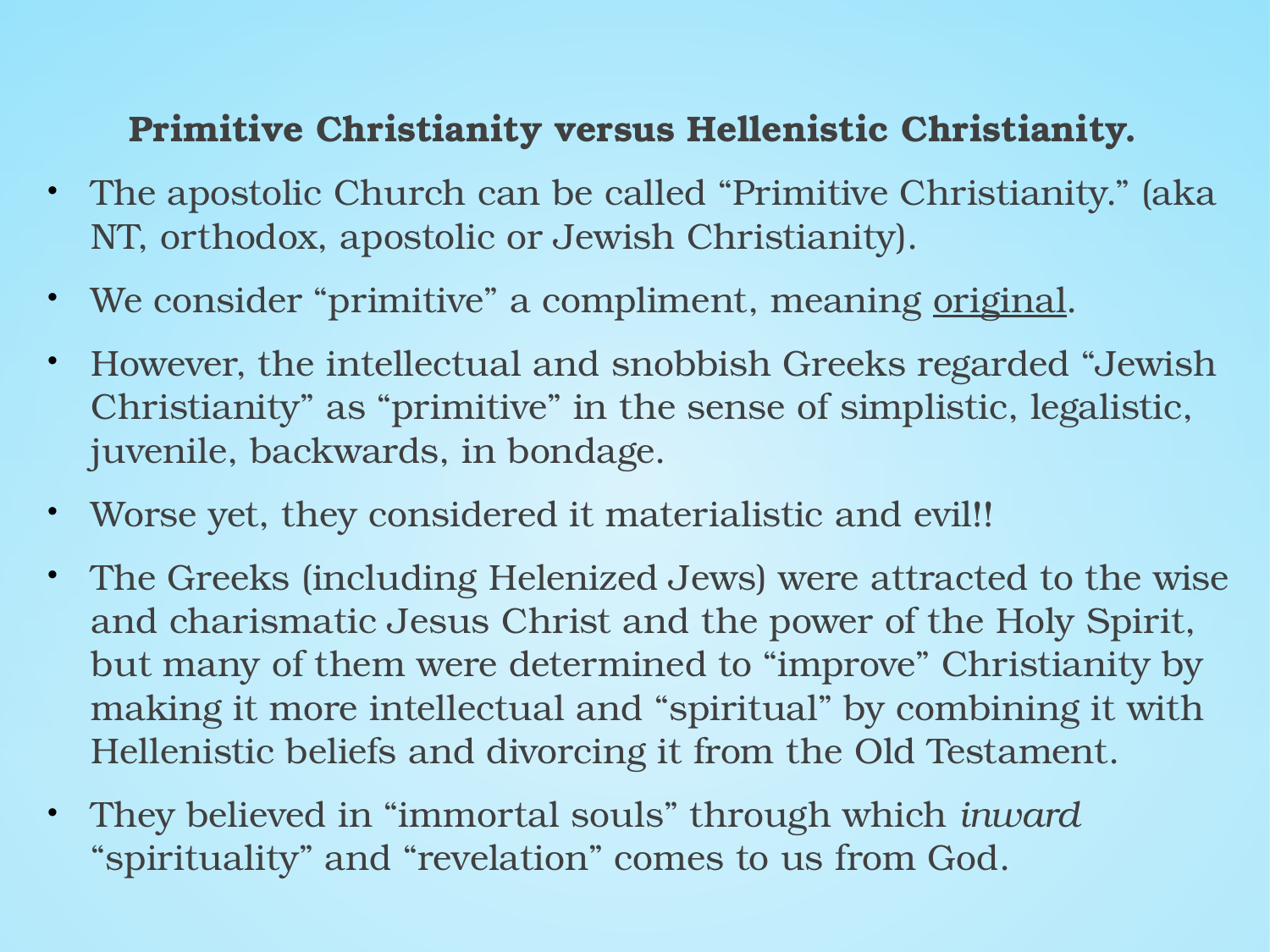

Primitive Christianity versus Hellenistic Christianity.
The apostolic Church can be called “Primitive Christianity.” (aka NT, orthodox, apostolic or Jewish Christianity).
We consider “primitive” a compliment, meaning original.
However, the intellectual and snobbish Greeks regarded “Jewish Christianity” as “primitive” in the sense of simplistic, legalistic, juvenile, backwards, in bondage.
Worse yet, they considered it materialistic and evil!!
The Greeks (including Helenized Jews) were attracted to the wise and charismatic Jesus Christ and the power of the Holy Spirit, but many of them were determined to “improve” Christianity by making it more intellectual and “spiritual” by combining it with Hellenistic beliefs and divorcing it from the Old Testament.
They believed in “immortal souls” through which inward “spirituality” and “revelation” comes to us from God.